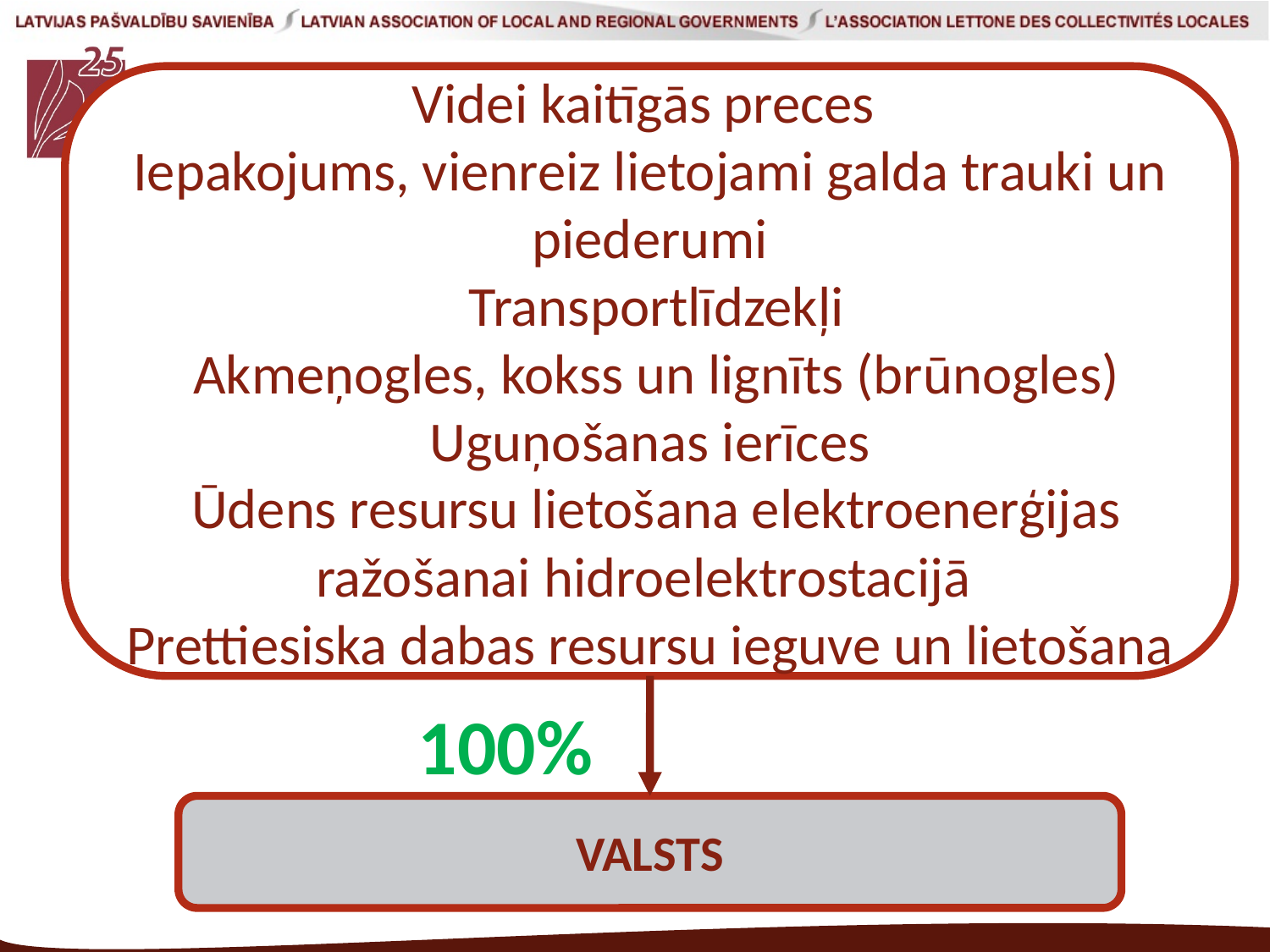

Videi kaitīgās preces
Iepakojums, vienreiz lietojami galda trauki un piederumi
 Transportlīdzekļi
 Akmeņogles, kokss un lignīts (brūnogles) Uguņošanas ierīces
 Ūdens resursu lietošana elektroenerģijas ražošanai hidroelektrostacijā
Prettiesiska dabas resursu ieguve un lietošana
100%
VALSTS